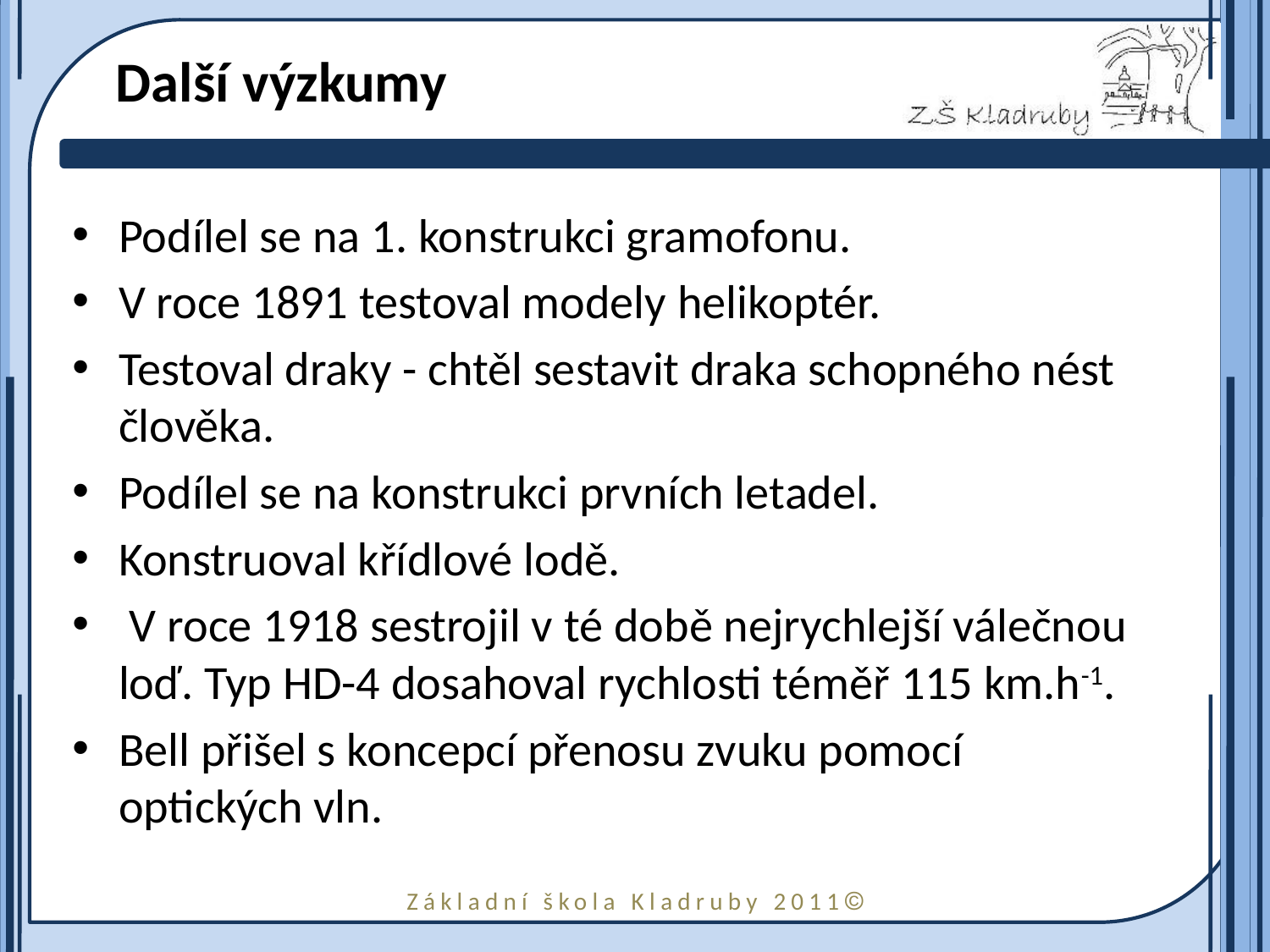

# Další výzkumy
Podílel se na 1. konstrukci gramofonu.
V roce 1891 testoval modely helikoptér.
Testoval draky - chtěl sestavit draka schopného nést člověka.
Podílel se na konstrukci prvních letadel.
Konstruoval křídlové lodě.
 V roce 1918 sestrojil v té době nejrychlejší válečnou loď. Typ HD-4 dosahoval rychlosti téměř 115 km.h-1.
Bell přišel s koncepcí přenosu zvuku pomocí optických vln.